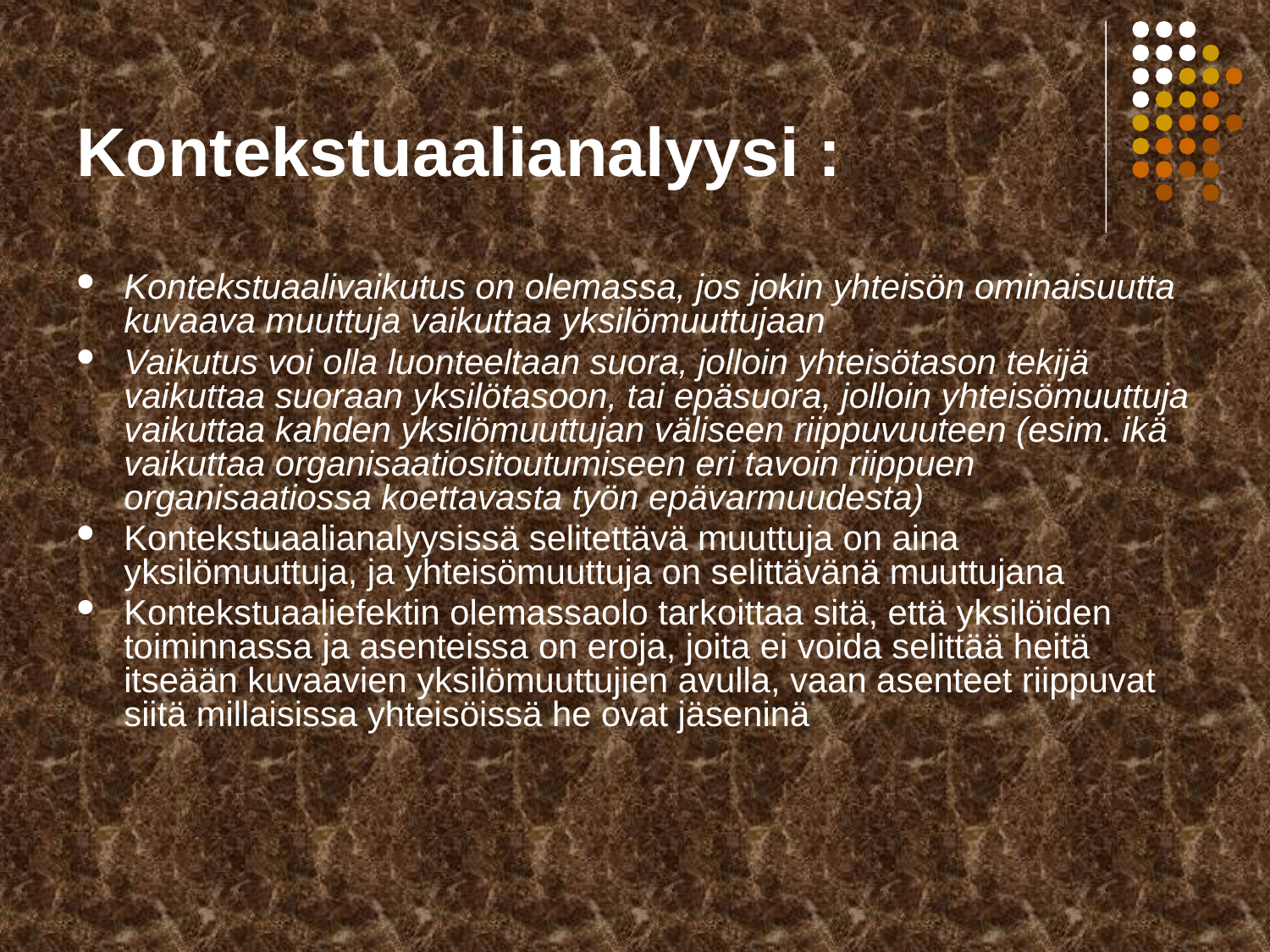

# Kontekstuaalianalyysi :
Kontekstuaalivaikutus on olemassa, jos jokin yhteisön ominaisuutta kuvaava muuttuja vaikuttaa yksilömuuttujaan
Vaikutus voi olla luonteeltaan suora, jolloin yhteisötason tekijä vaikuttaa suoraan yksilötasoon, tai epäsuora, jolloin yhteisömuuttuja vaikuttaa kahden yksilömuuttujan väliseen riippuvuuteen (esim. ikä vaikuttaa organisaatiositoutumiseen eri tavoin riippuen organisaatiossa koettavasta työn epävarmuudesta)
Kontekstuaalianalyysissä selitettävä muuttuja on aina yksilömuuttuja, ja yhteisömuuttuja on selittävänä muuttujana
Kontekstuaaliefektin olemassaolo tarkoittaa sitä, että yksilöiden toiminnassa ja asenteissa on eroja, joita ei voida selittää heitä itseään kuvaavien yksilömuuttujien avulla, vaan asenteet riippuvat siitä millaisissa yhteisöissä he ovat jäseninä